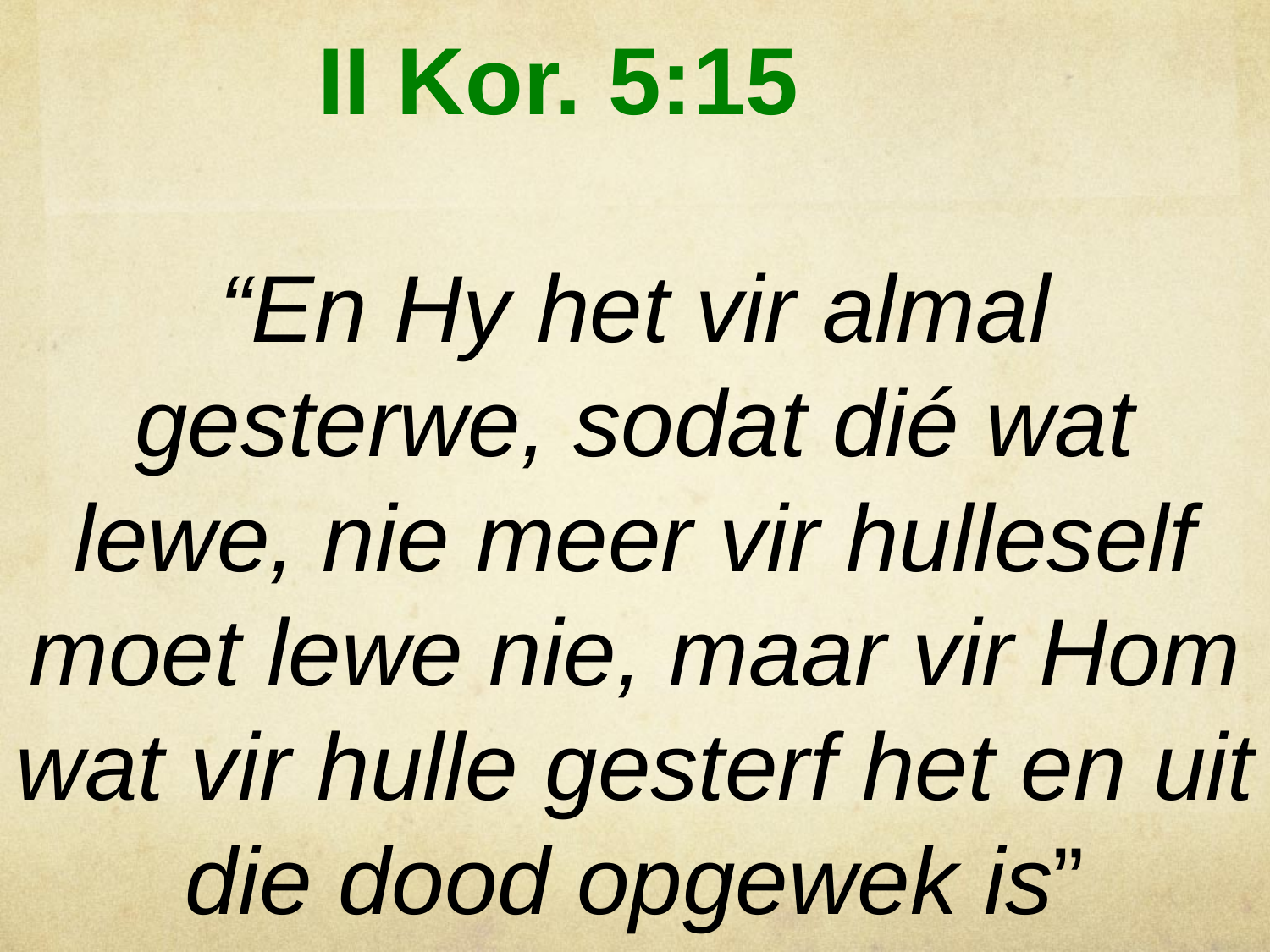

# II Kor. 5:15 “En Hy het vir almal gesterwe, sodat dié wat lewe, nie meer vir hulleself moet lewe nie, maar vir Hom wat vir hulle gesterf het en uit die dood opgewek is”